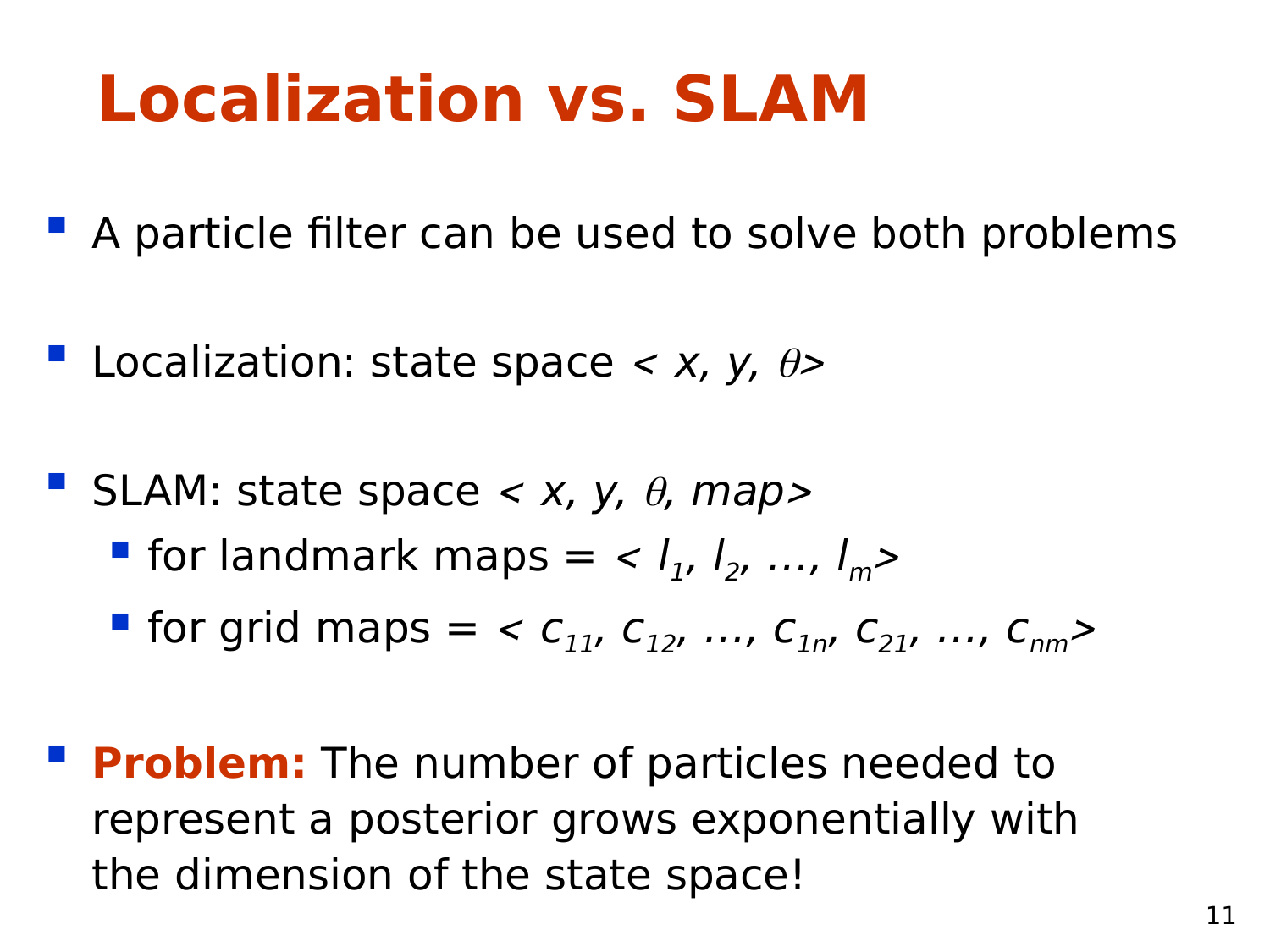

Localization vs. SLAM

A particle filter can be used to solve both problems

Localization: state space < x, y, θ>

SLAM: state space < x, y, θ, map>
for landmark maps = < l1, l2, …, lm>
for grid maps = < c11, c12, …, c1n, c21, …, cnm>

Problem: The number of particles needed to represent a posterior grows exponentially with
the dimension of the state space!
11